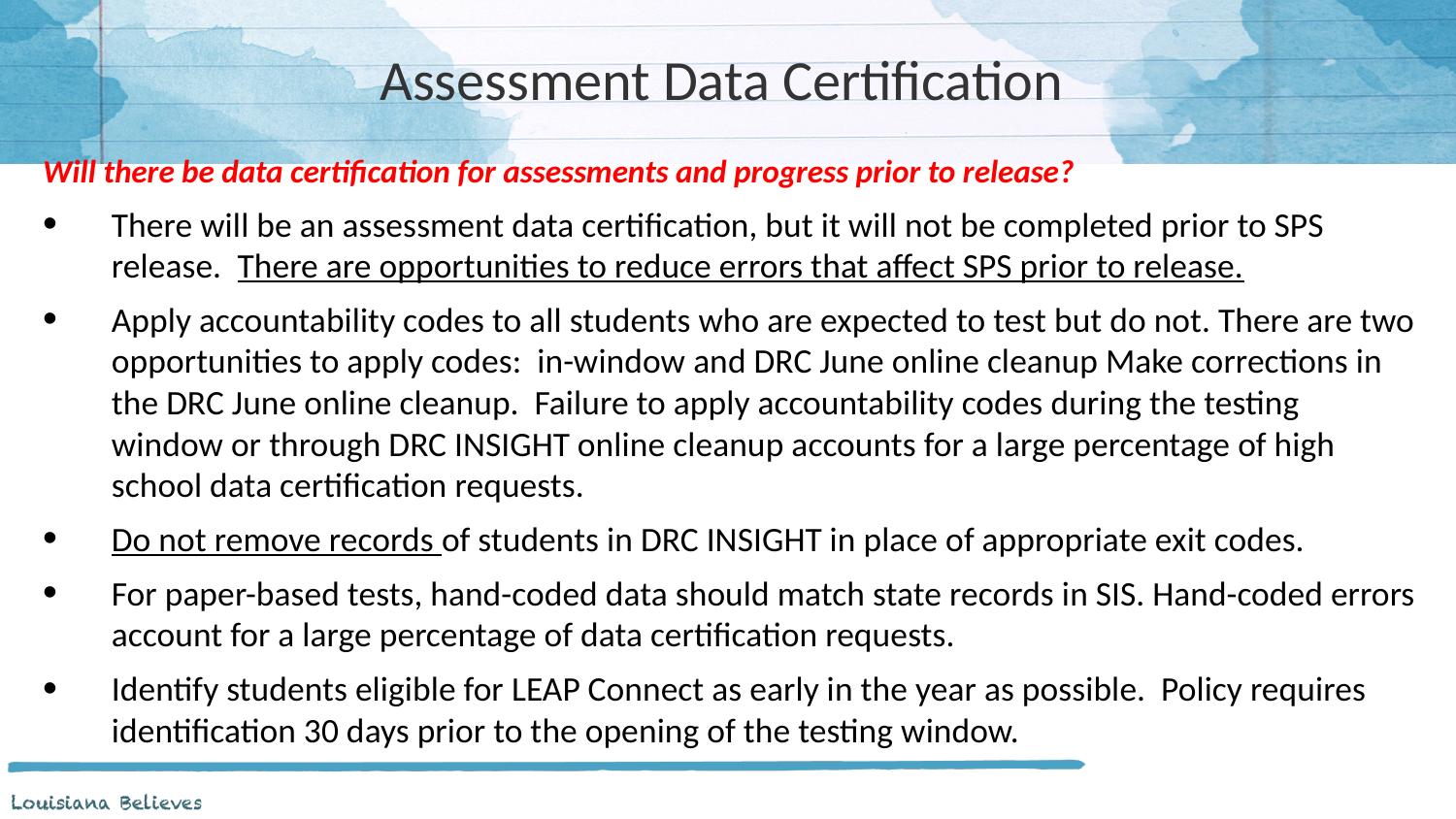

# Assessment Data Certification
Will there be data certification for assessments and progress prior to release?
There will be an assessment data certification, but it will not be completed prior to SPS release.  There are opportunities to reduce errors that affect SPS prior to release.
Apply accountability codes to all students who are expected to test but do not. There are two opportunities to apply codes:  in-window and DRC June online cleanup Make corrections in the DRC June online cleanup.  Failure to apply accountability codes during the testing window or through DRC INSIGHT online cleanup accounts for a large percentage of high school data certification requests.
Do not remove records of students in DRC INSIGHT in place of appropriate exit codes.
For paper-based tests, hand-coded data should match state records in SIS. Hand-coded errors account for a large percentage of data certification requests.
Identify students eligible for LEAP Connect as early in the year as possible.  Policy requires identification 30 days prior to the opening of the testing window.